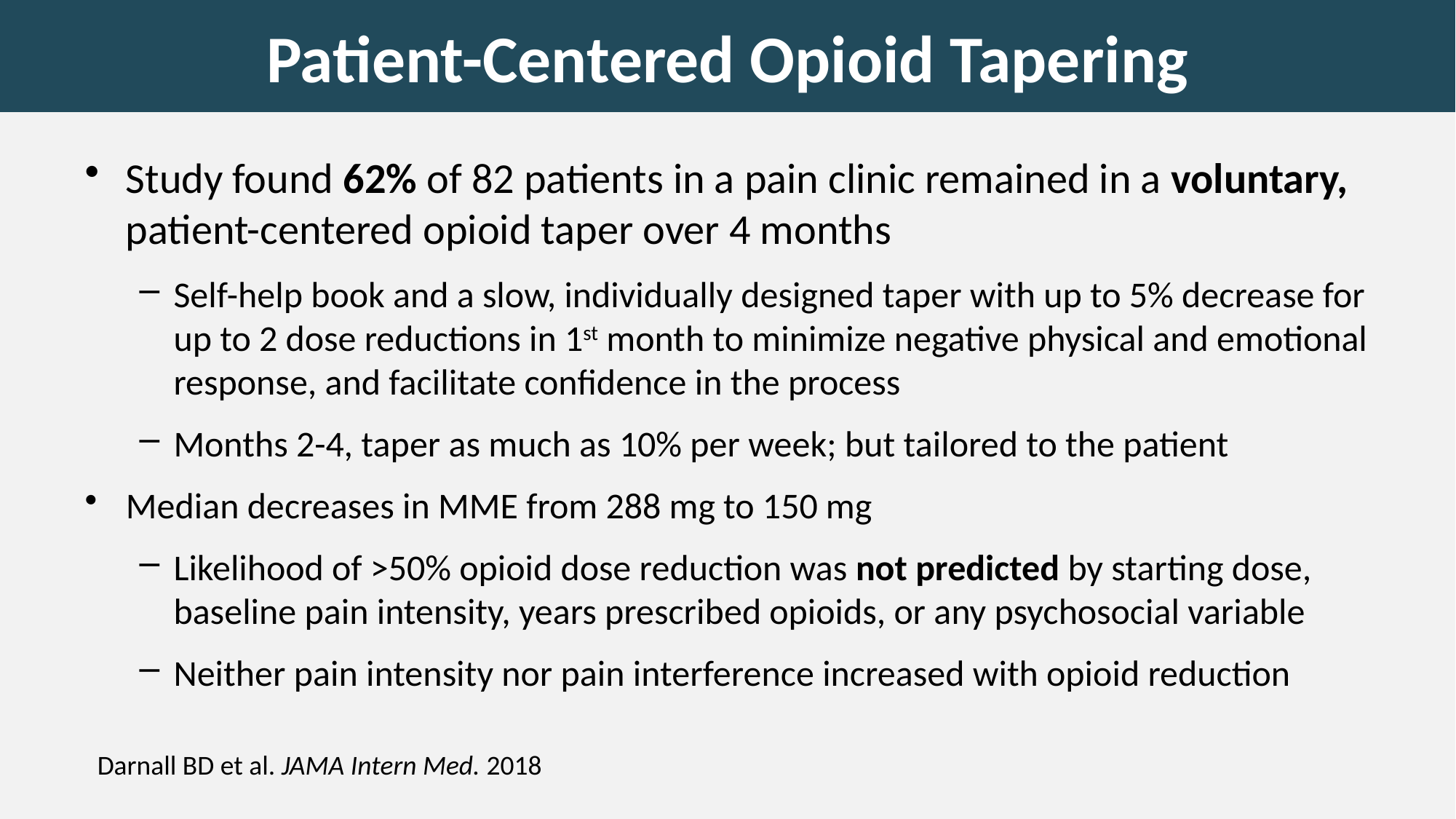

# Patient-Centered Opioid Tapering
Study found 62% of 82 patients in a pain clinic remained in a voluntary, patient-centered opioid taper over 4 months
Self-help book and a slow, individually designed taper with up to 5% decrease for up to 2 dose reductions in 1st month to minimize negative physical and emotional response, and facilitate confidence in the process
Months 2-4, taper as much as 10% per week; but tailored to the patient
Median decreases in MME from 288 mg to 150 mg
Likelihood of >50% opioid dose reduction was not predicted by starting dose, baseline pain intensity, years prescribed opioids, or any psychosocial variable
Neither pain intensity nor pain interference increased with opioid reduction
Darnall BD et al. JAMA Intern Med. 2018